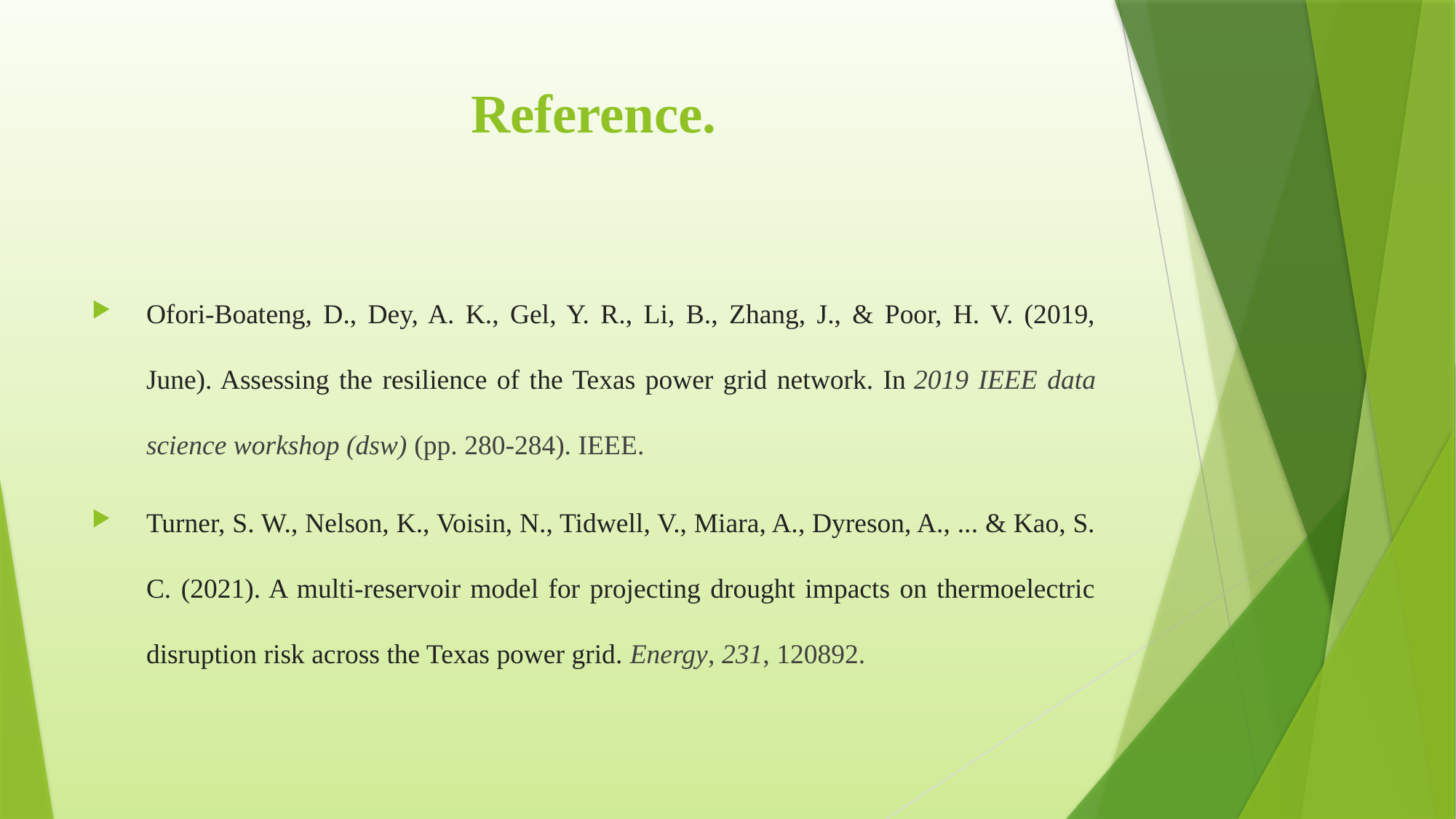

# Reference.
Ofori-Boateng, D., Dey, A. K., Gel, Y. R., Li, B., Zhang, J., & Poor, H. V. (2019, June). Assessing the resilience of the Texas power grid network. In 2019 IEEE data science workshop (dsw) (pp. 280-284). IEEE.
Turner, S. W., Nelson, K., Voisin, N., Tidwell, V., Miara, A., Dyreson, A., ... & Kao, S. C. (2021). A multi-reservoir model for projecting drought impacts on thermoelectric disruption risk across the Texas power grid. Energy, 231, 120892.